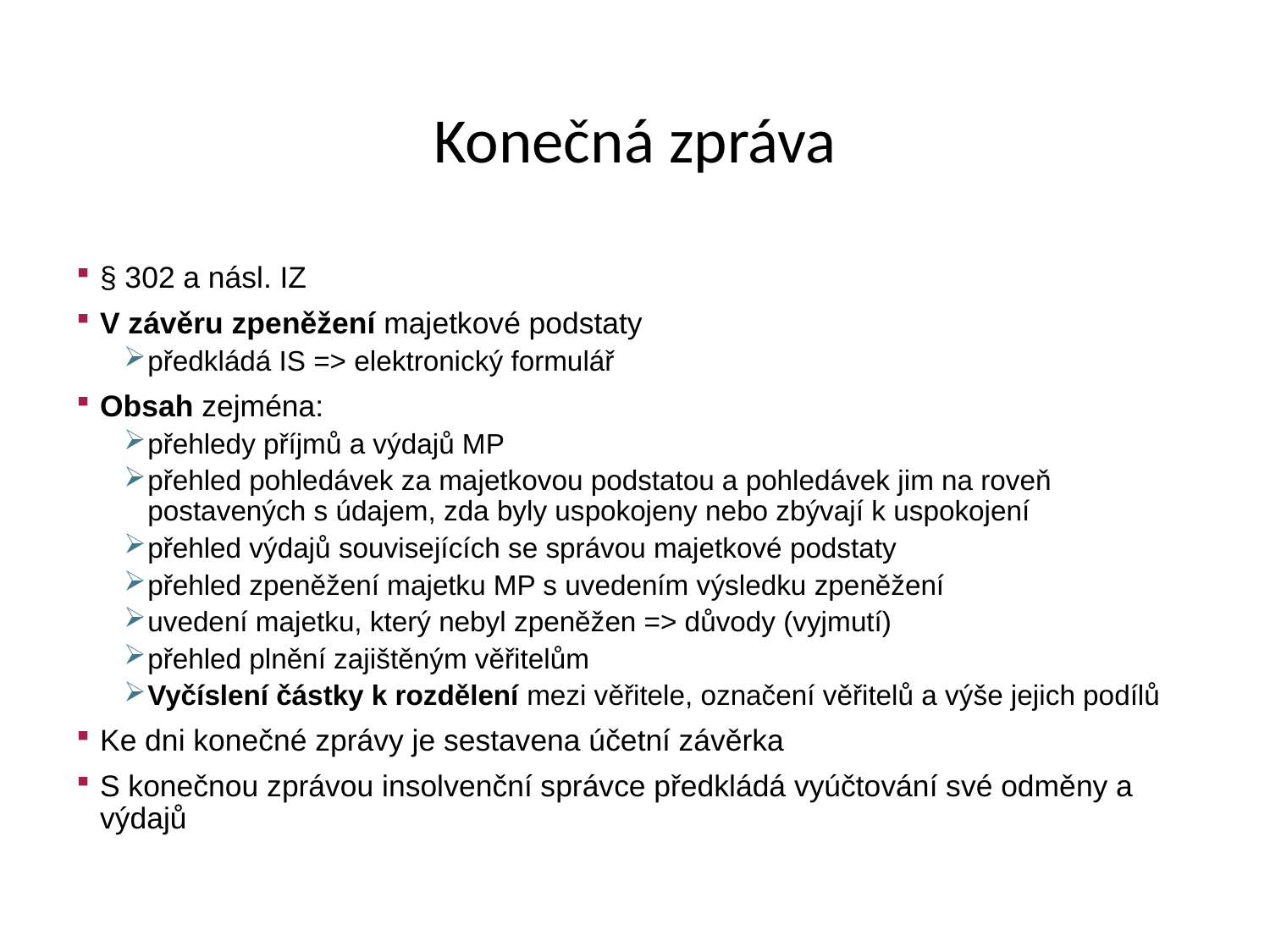

# Konečná zpráva
§ 302 a násl. IZ
V závěru zpeněžení majetkové podstaty
předkládá IS => elektronický formulář
Obsah zejména:
přehledy příjmů a výdajů MP
přehled pohledávek za majetkovou podstatou a pohledávek jim na roveň postavených s údajem, zda byly uspokojeny nebo zbývají k uspokojení
přehled výdajů souvisejících se správou majetkové podstaty
přehled zpeněžení majetku MP s uvedením výsledku zpeněžení
uvedení majetku, který nebyl zpeněžen => důvody (vyjmutí)
přehled plnění zajištěným věřitelům
Vyčíslení částky k rozdělení mezi věřitele, označení věřitelů a výše jejich podílů
Ke dni konečné zprávy je sestavena účetní závěrka
S konečnou zprávou insolvenční správce předkládá vyúčtování své odměny a výdajů